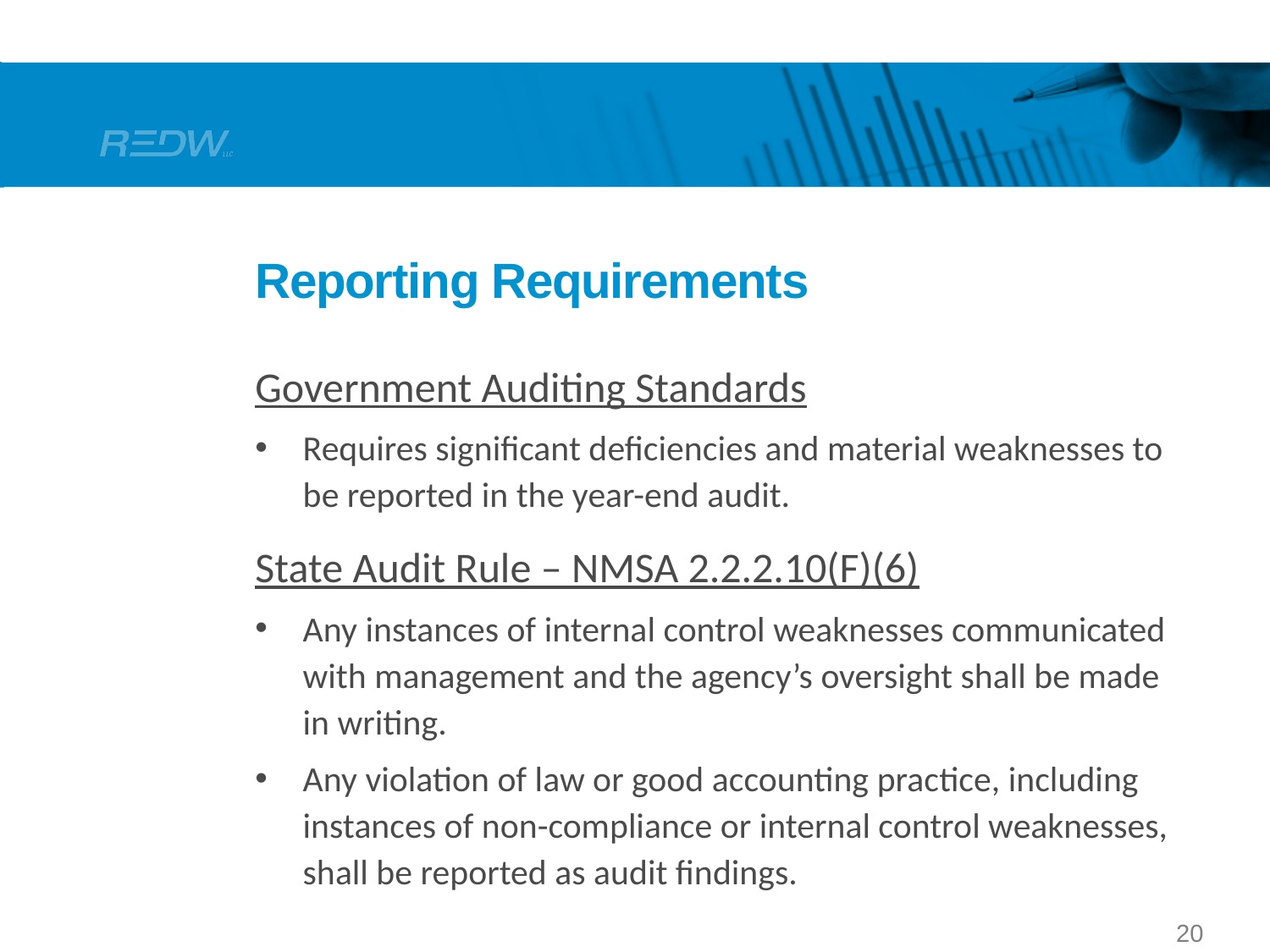

# Reporting Requirements
Government Auditing Standards
Requires significant deficiencies and material weaknesses to be reported in the year-end audit.
State Audit Rule – NMSA 2.2.2.10(F)(6)
Any instances of internal control weaknesses communicated with management and the agency’s oversight shall be made in writing.
Any violation of law or good accounting practice, including instances of non-compliance or internal control weaknesses, shall be reported as audit findings.